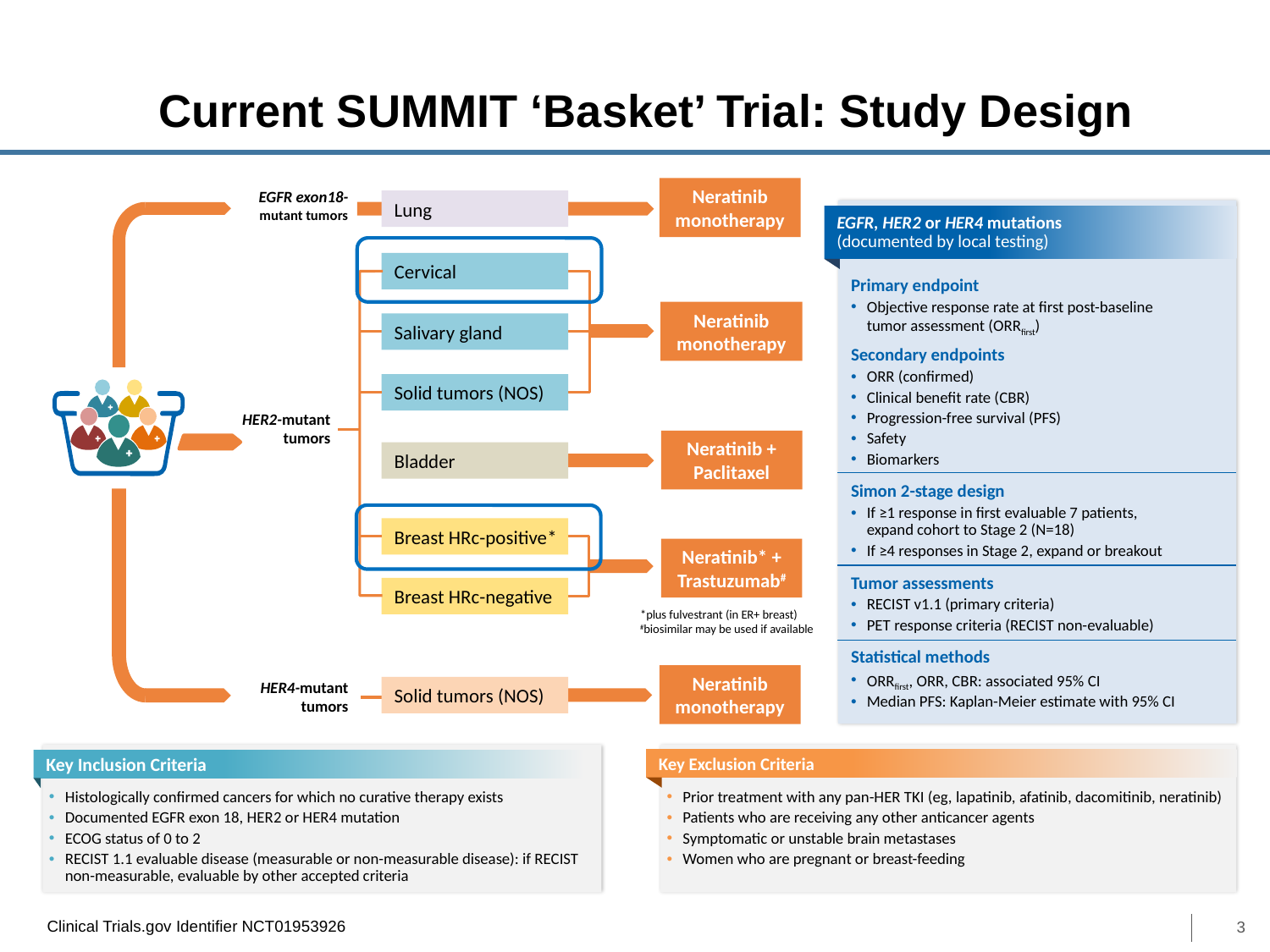

# Current SUMMIT ‘Basket’ Trial: Study Design
Neratinib monotherapy
EGFR exon18- mutant tumors
Lung
Primary endpoint
Objective response rate at first post-baseline
tumor assessment (ORRfirst)
Secondary endpoints
ORR (confirmed)
Clinical benefit rate (CBR)
Progression-free survival (PFS)
Safety
Biomarkers
Simon 2-stage design
If ≥1 response in first evaluable 7 patients,
expand cohort to Stage 2 (N=18)
If ≥4 responses in Stage 2, expand or breakout
Tumor assessments
RECIST v1.1 (primary criteria)
PET response criteria (RECIST non-evaluable)
Statistical methods
ORRfirst, ORR, CBR: associated 95% CI
Median PFS: Kaplan-Meier estimate with 95% CI

EGFR, HER2 or HER4 mutations
(documented by local testing)

Cervical

Neratinib monotherapy
Salivary gland

Solid tumors (NOS)

HER2-mutant
tumors
Neratinib + Paclitaxel

Bladder

Breast HRc-positive*

Neratinib* + Trastuzumab#

Breast HRc-negative
*plus fulvestrant (in ER+ breast)
#biosimilar may be used if available
Neratinib monotherapy
HER4-mutant
tumors
Solid tumors (NOS)

Histologically confirmed cancers for which no curative therapy exists
Documented EGFR exon 18, HER2 or HER4 mutation
ECOG status of 0 to 2
RECIST 1.1 evaluable disease (measurable or non-measurable disease): if RECIST non-measurable, evaluable by other accepted criteria
Prior treatment with any pan-HER TKI (eg, lapatinib, afatinib, dacomitinib, neratinib)
Patients who are receiving any other anticancer agents
Symptomatic or unstable brain metastases
Women who are pregnant or breast-feeding
Key Exclusion Criteria

Key Inclusion Criteria

Clinical Trials.gov Identifier NCT01953926